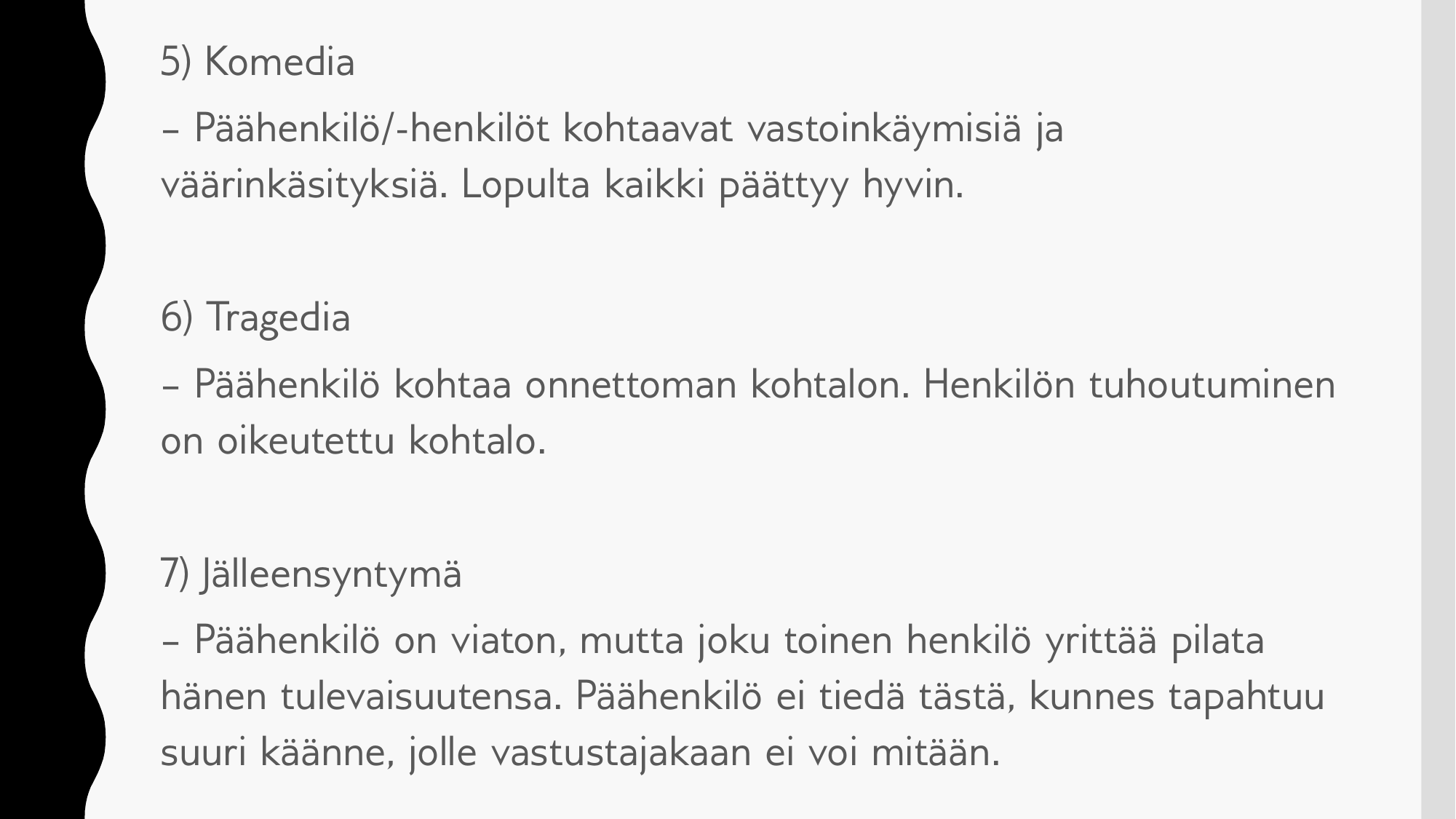

5) Komedia
– Päähenkilö/-henkilöt kohtaavat vastoinkäymisiä ja väärinkäsityksiä. Lopulta kaikki päättyy hyvin.

6) Tragedia
– Päähenkilö kohtaa onnettoman kohtalon. Henkilön tuhoutuminen on oikeutettu kohtalo.

7) Jälleensyntymä
– Päähenkilö on viaton, mutta joku toinen henkilö yrittää pilata hänen tulevaisuutensa. Päähenkilö ei tiedä tästä, kunnes tapahtuu suuri käänne, jolle vastustajakaan ei voi mitään.